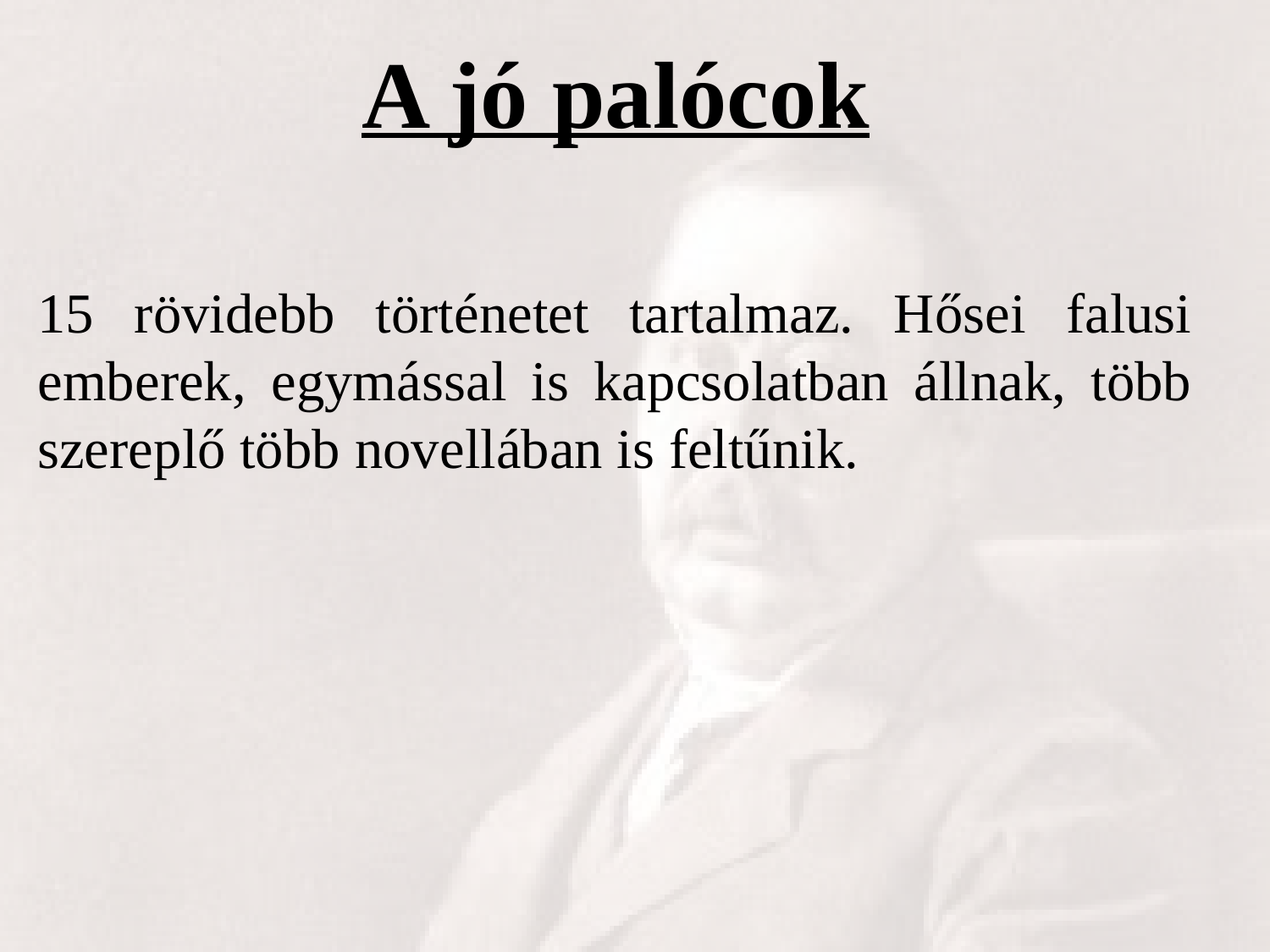

A jó palócok

15 rövidebb történetet tartalmaz. Hősei falusi emberek, egymással is kapcsolatban állnak, több szereplő több novellában is feltűnik.